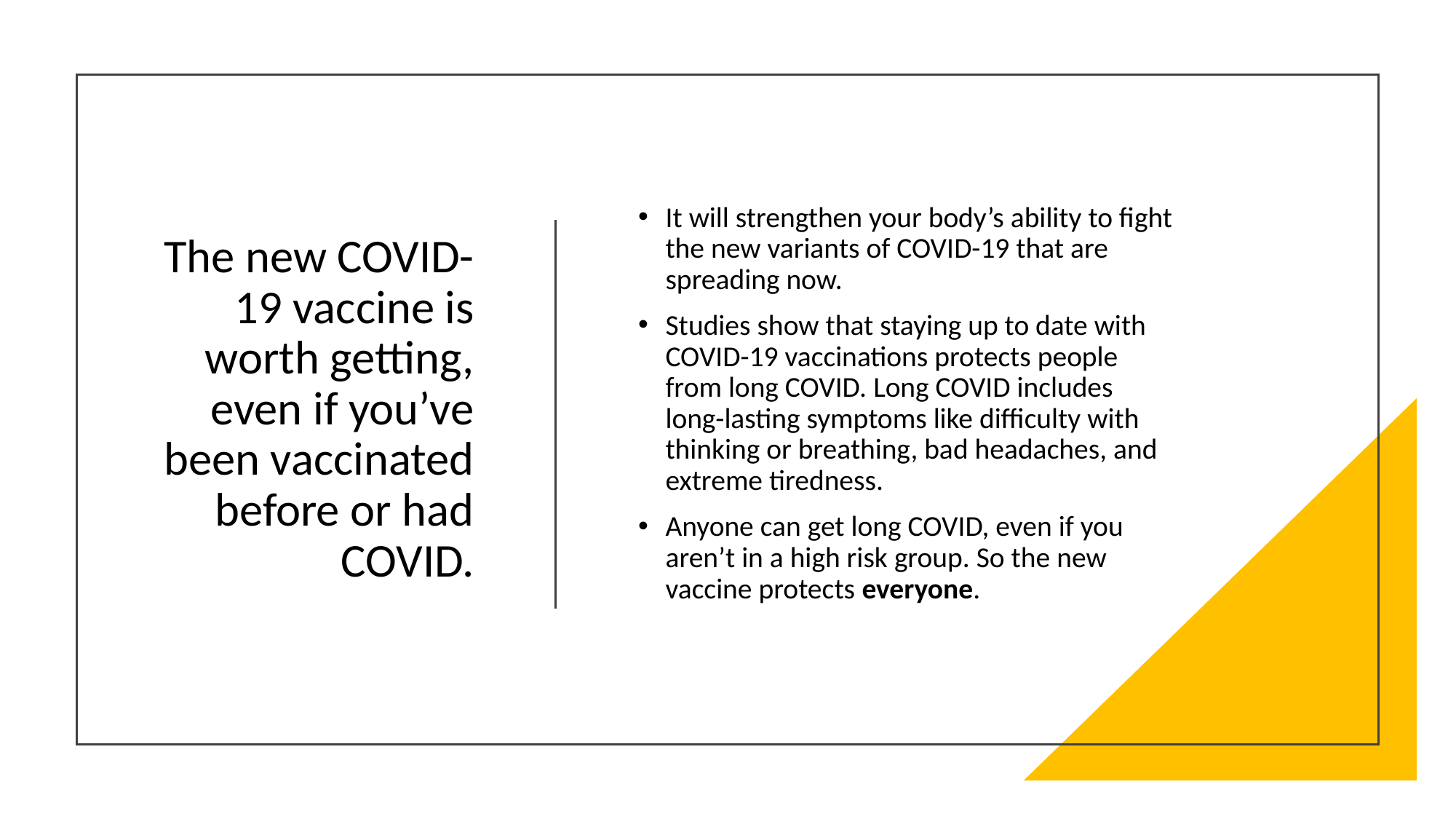

# The new COVID-19 vaccine is worth getting, even if you’ve been vaccinated before or had COVID.
It will strengthen your body’s ability to fight the new variants of COVID-19 that are spreading now.
Studies show that staying up to date with COVID-19 vaccinations protects people from long COVID. Long COVID includes long-lasting symptoms like difficulty with thinking or breathing, bad headaches, and extreme tiredness.
Anyone can get long COVID, even if you aren’t in a high risk group. So the new vaccine protects everyone.